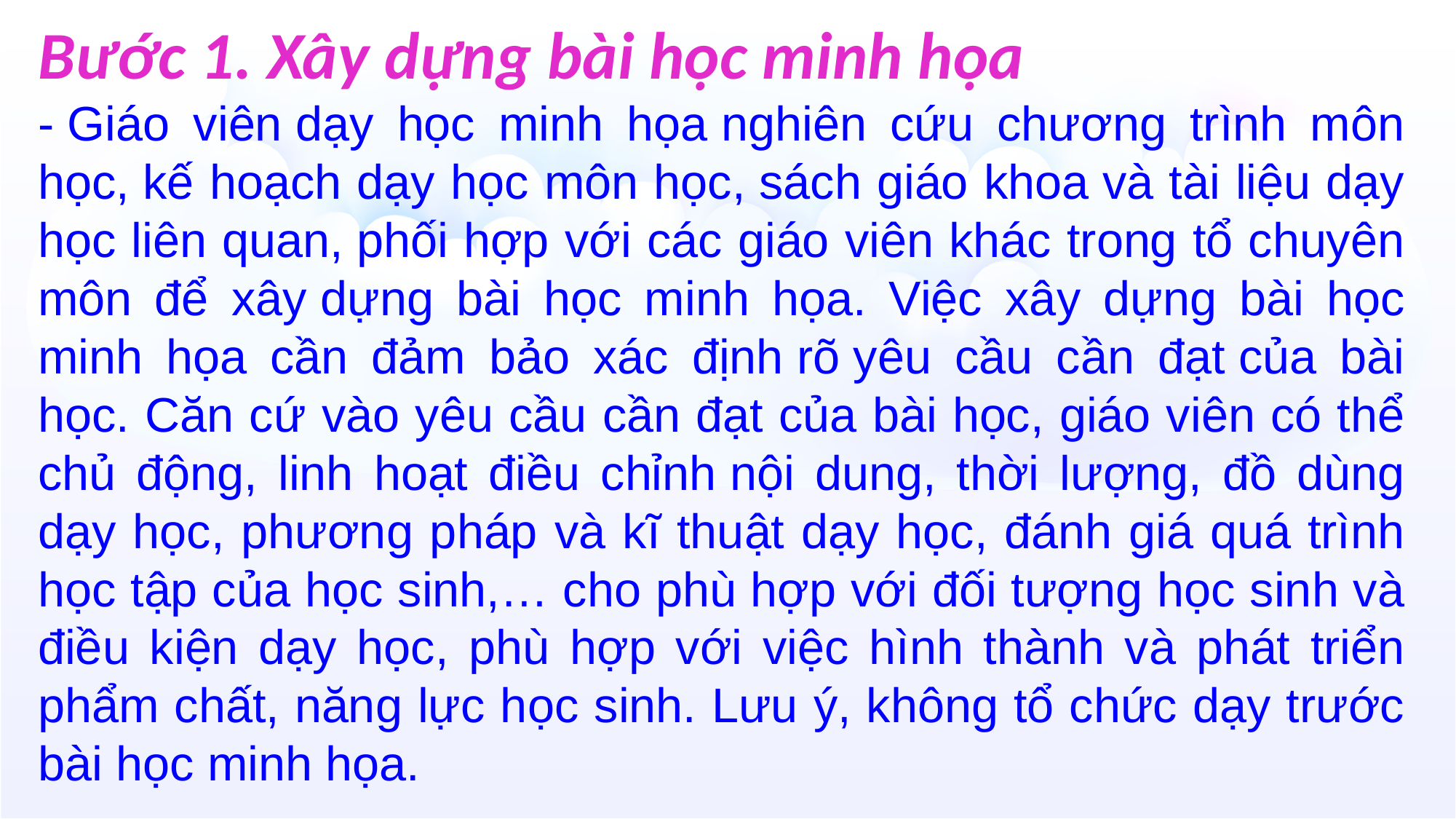

Bước 1. Xây dựng bài học minh họa
- Giáo viên dạy học minh họa nghiên cứu chương trình môn học, kế hoạch dạy học môn học, sách giáo khoa và tài liệu dạy học liên quan, phối hợp với các giáo viên khác trong tổ chuyên môn để xây dựng bài học minh họa. Việc xây dựng bài học minh họa cần đảm bảo xác định rõ yêu cầu cần đạt của bài học. Căn cứ vào yêu cầu cần đạt của bài học, giáo viên có thể chủ động, linh hoạt điều chỉnh nội dung, thời lượng, đồ dùng dạy học, phương pháp và kĩ thuật dạy học, đánh giá quá trình học tập của học sinh,… cho phù hợp với đối tượng học sinh và điều kiện dạy học, phù hợp với việc hình thành và phát triển phẩm chất, năng lực học sinh. Lưu ý, không tổ chức dạy trước bài học minh họa.